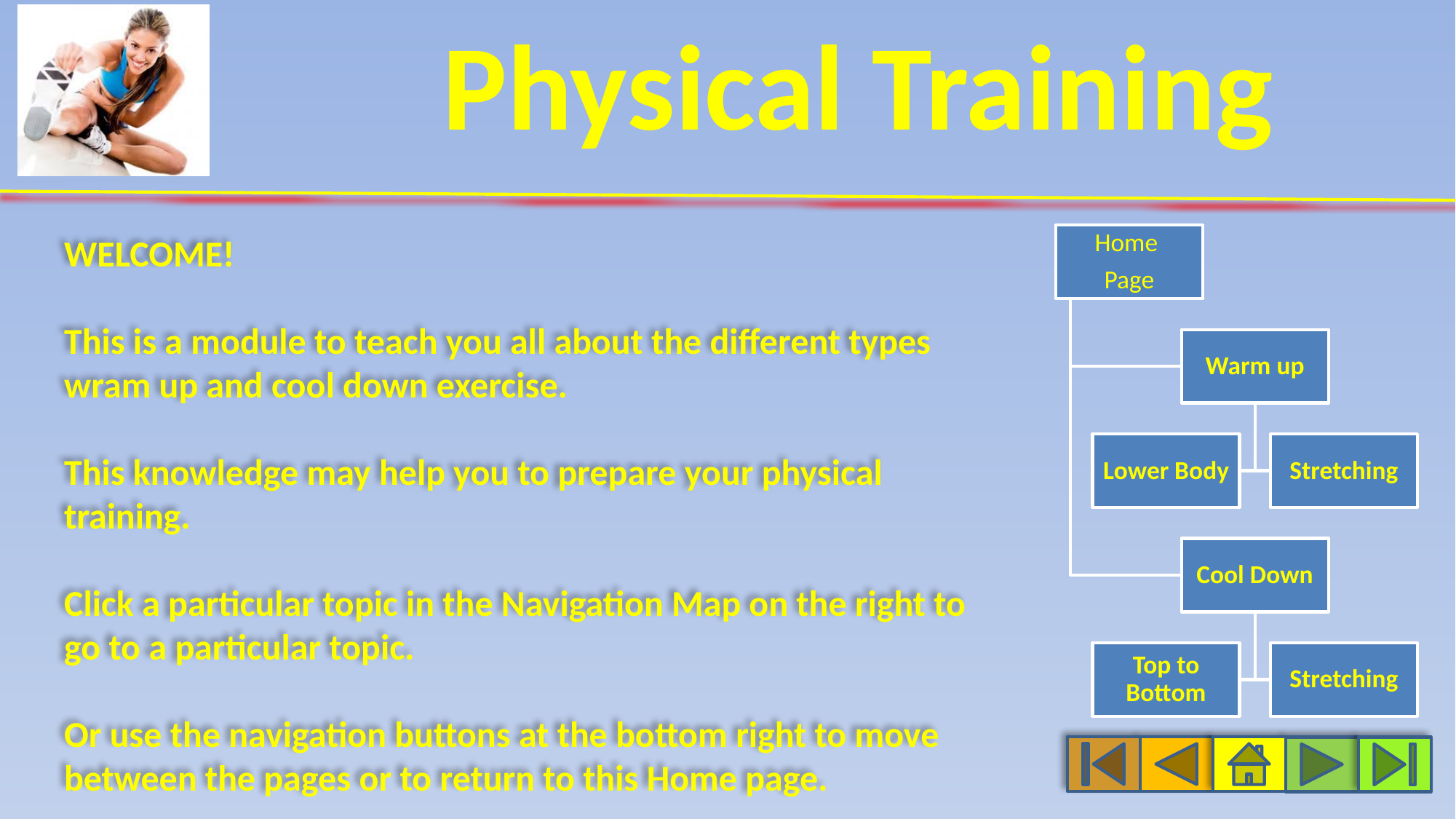

WELCOME!

This is a module to teach you all about the different types wram up and cool down exercise.

This knowledge may help you to prepare your physical training.

Click a particular topic in the Navigation Map on the right to go to a particular topic.

Or use the navigation buttons at the bottom right to move between the pages or to return to this Home page.

Enjoy the module!

Home
Page
Warm up
Lower Body
Stretching
Cool Down
Top to Bottom
Stretching